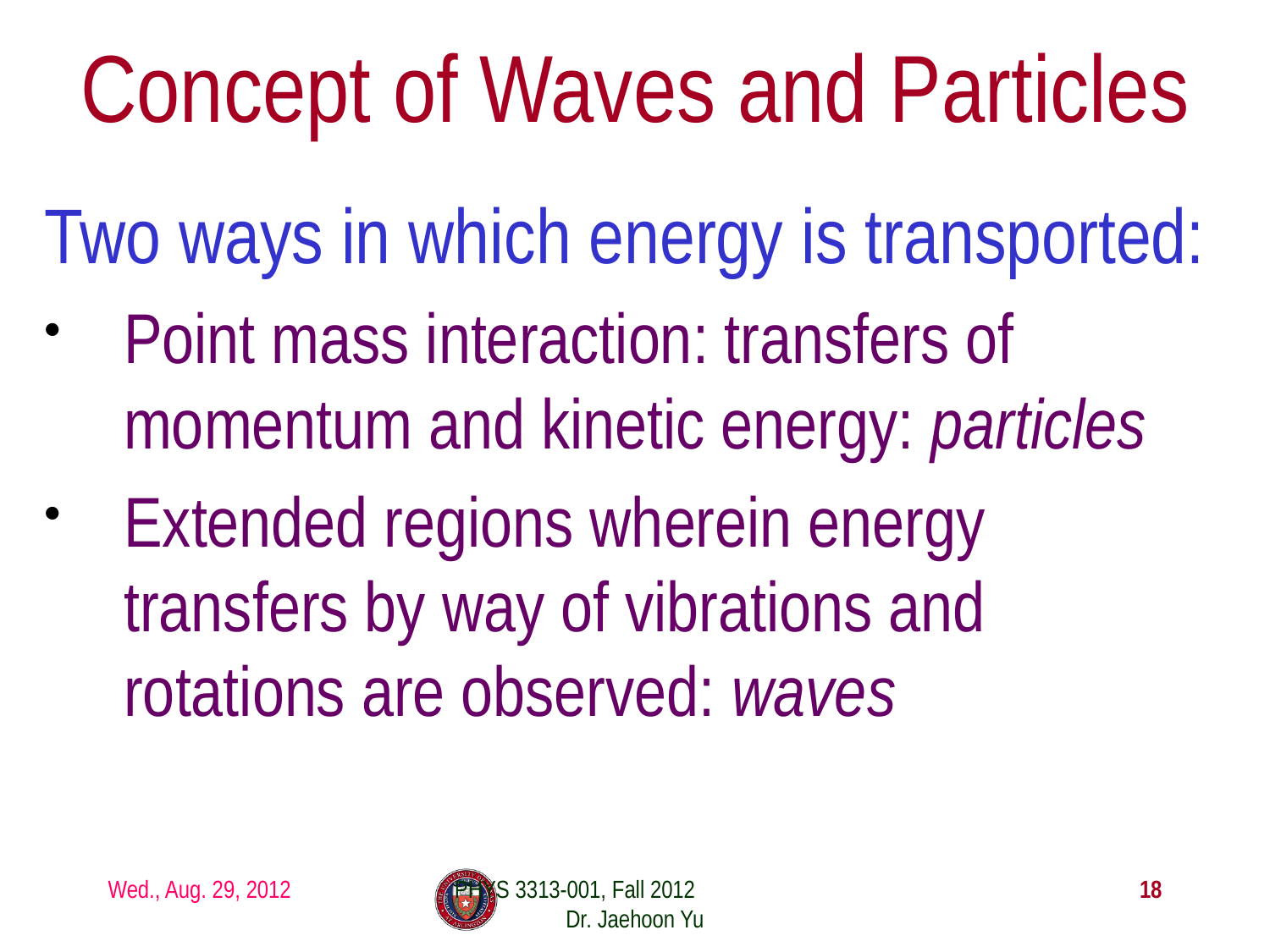

# Concept of Waves and Particles
Two ways in which energy is transported:
Point mass interaction: transfers of momentum and kinetic energy: particles
Extended regions wherein energy transfers by way of vibrations and rotations are observed: waves
Wed., Aug. 29, 2012
PHYS 3313-001, Fall 2012                      Dr. Jaehoon Yu
18